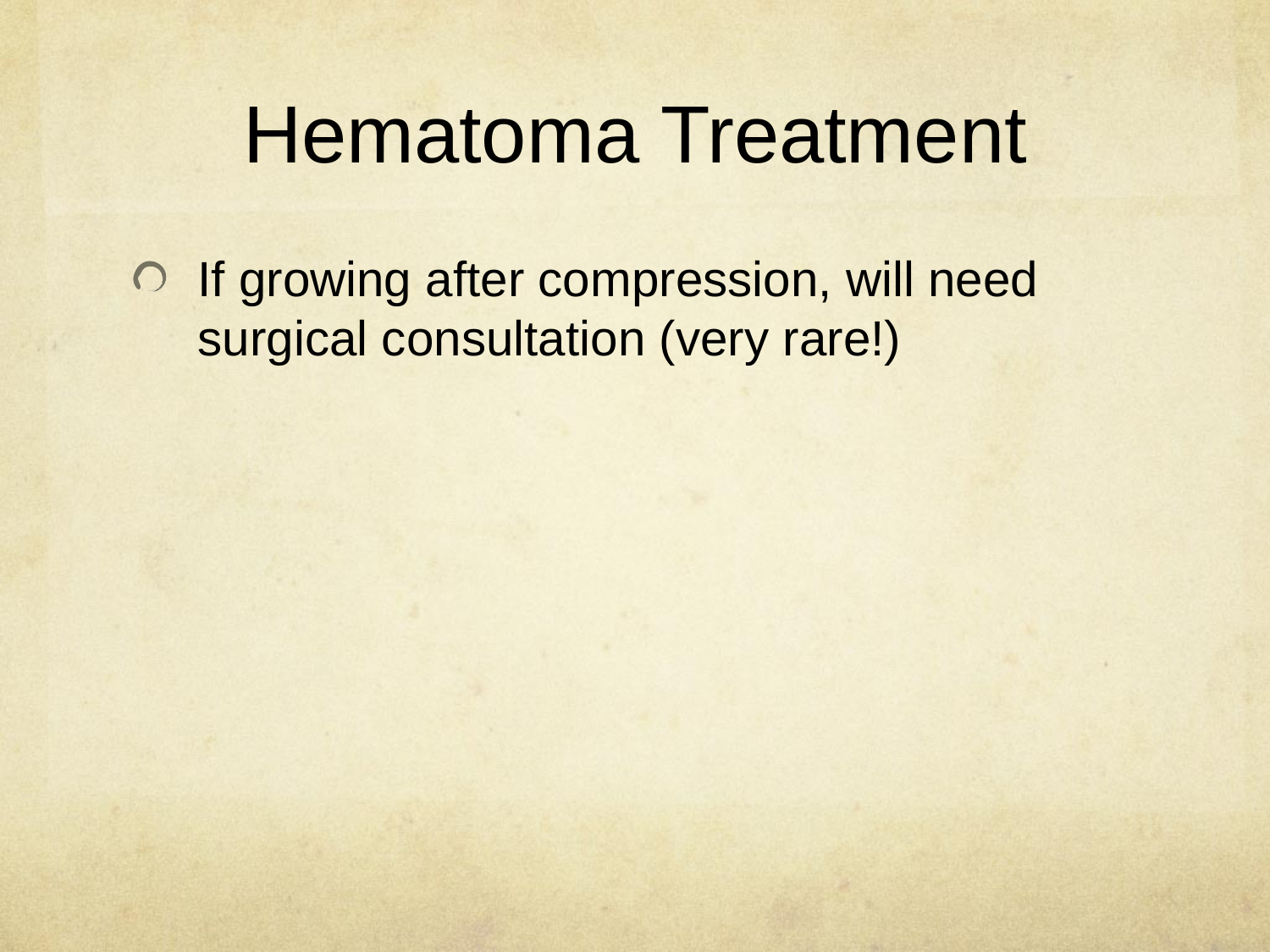

Hematoma Treatment
If growing after compression, will need surgical consultation (very rare!)